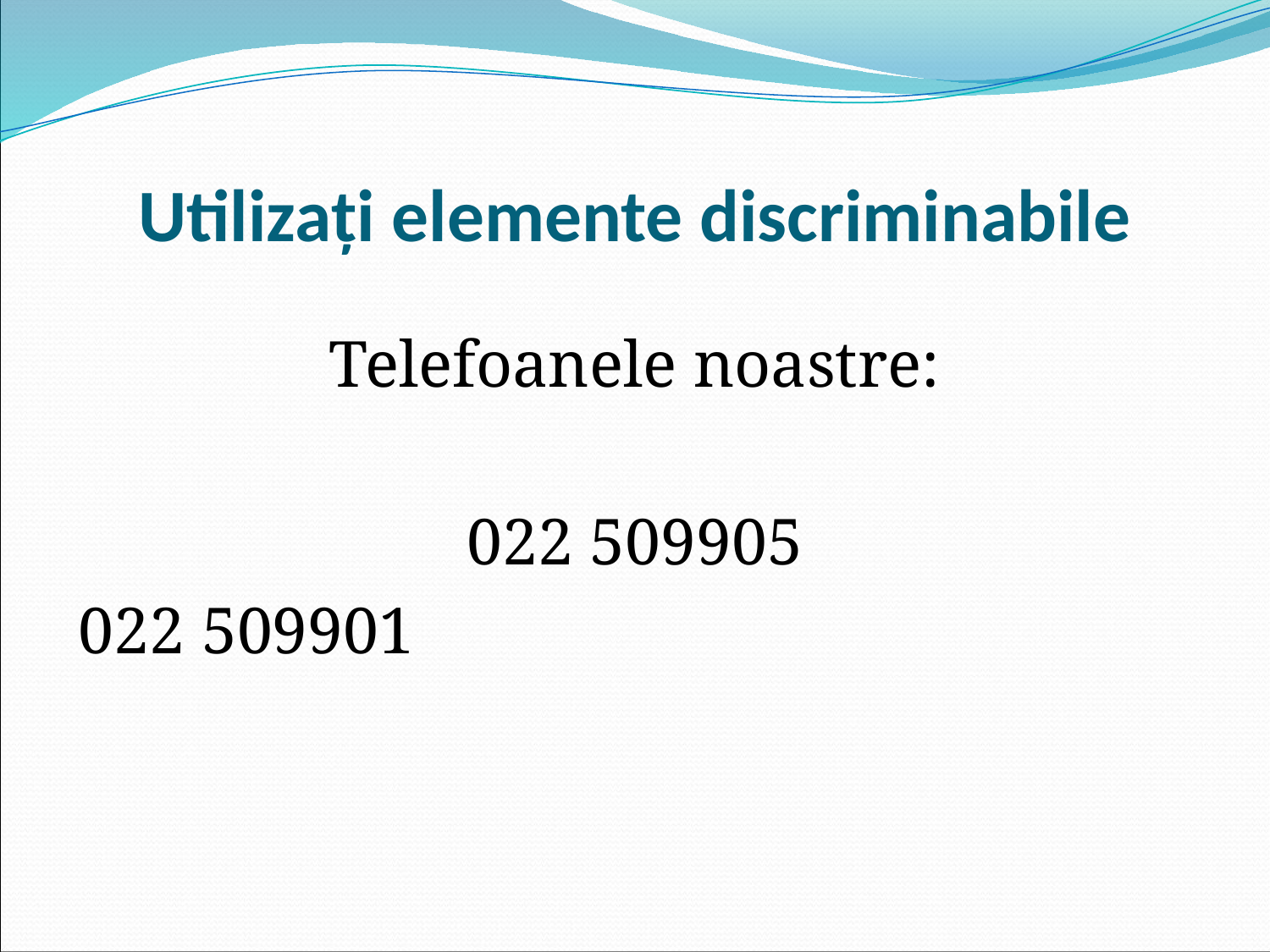

# Utilizaţi elemente discriminabile
Telefoanele noastre:

022 509905
022 509901